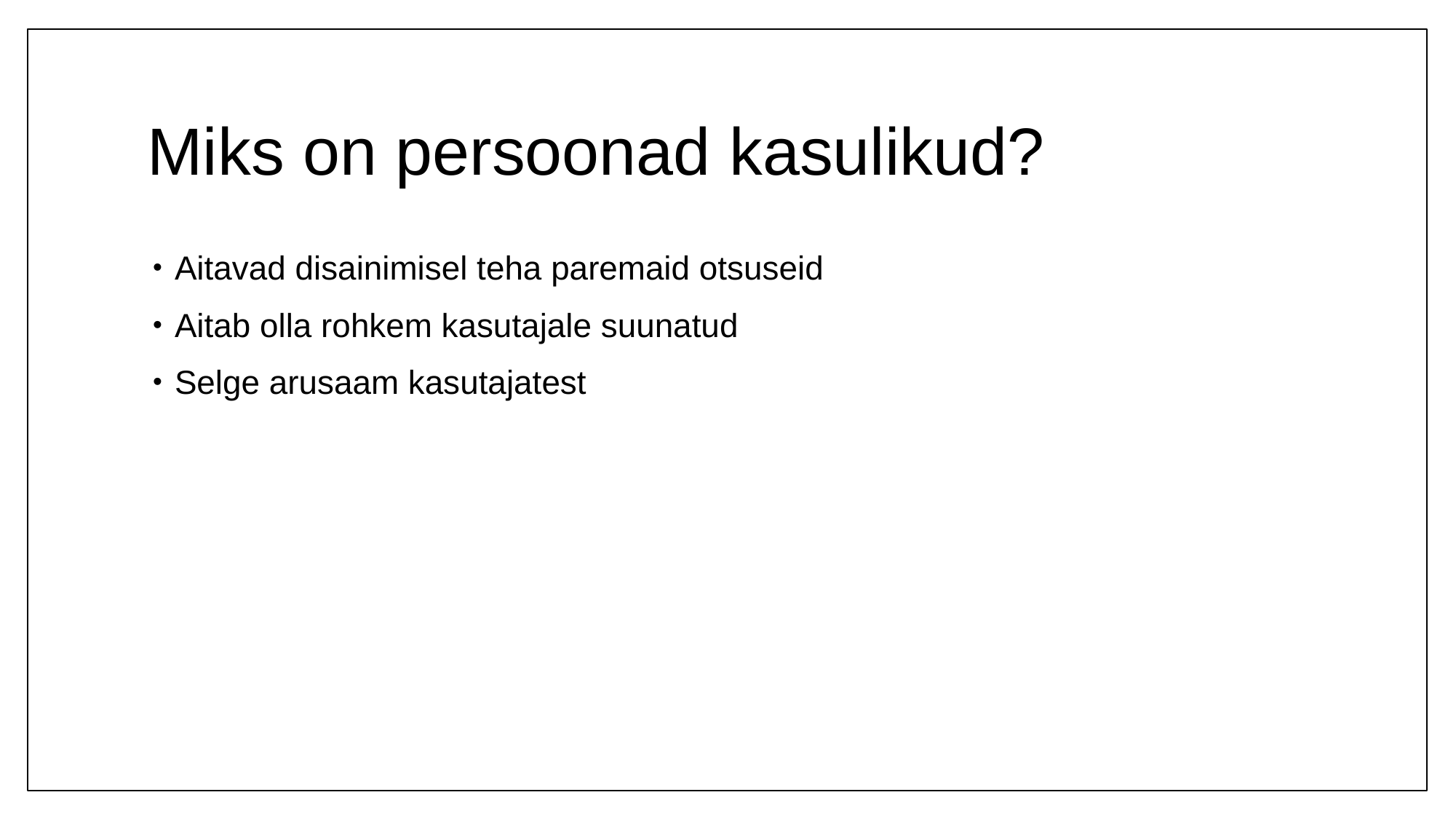

# Miks on persoonad kasulikud?
Aitavad disainimisel teha paremaid otsuseid
Aitab olla rohkem kasutajale suunatud
Selge arusaam kasutajatest